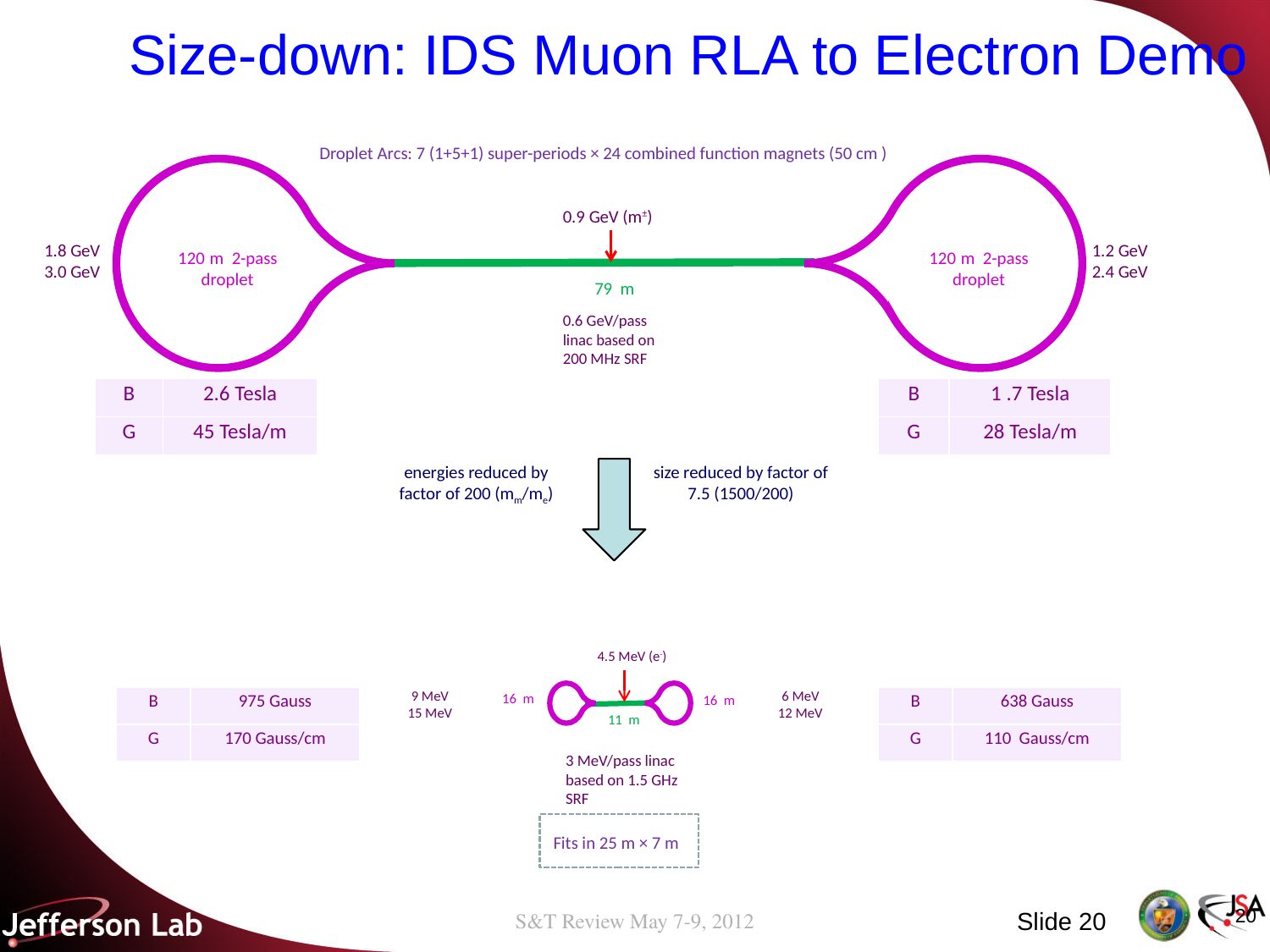

Size-down: IDS Muon RLA to Electron Demo
Droplet Arcs: 7 (1+5+1) super-periods × 24 combined function magnets (50 cm )

0.9 GeV (m±)
1.8 GeV
3.0 GeV
1.2 GeV
2.4 GeV
m  2-pass
droplet
m  2-pass
droplet
79  m
0.6 GeV/pass linac based on 200 MHz SRF
| B | 2.6 Tesla |
| --- | --- |
| G | 45 Tesla/m |
| B | 1 .7 Tesla |
| --- | --- |
| G | 28 Tesla/m |
energies reduced by factor of 200 (mm/me)
size reduced by factor of 7.5 (1500/200)

4.5 MeV (e-)
9 MeV
15 MeV
6 MeV
12 MeV
16  m

16  m
11  m
3 MeV/pass linac based on 1.5 GHz SRF
| B | 975 Gauss |
| --- | --- |
| G | 170 Gauss/cm |
| B | 638 Gauss |
| --- | --- |
| G | 110 Gauss/cm |

Fits in 25 m × 7 m
Slide 20
S&T Review May 7-9, 2012
20